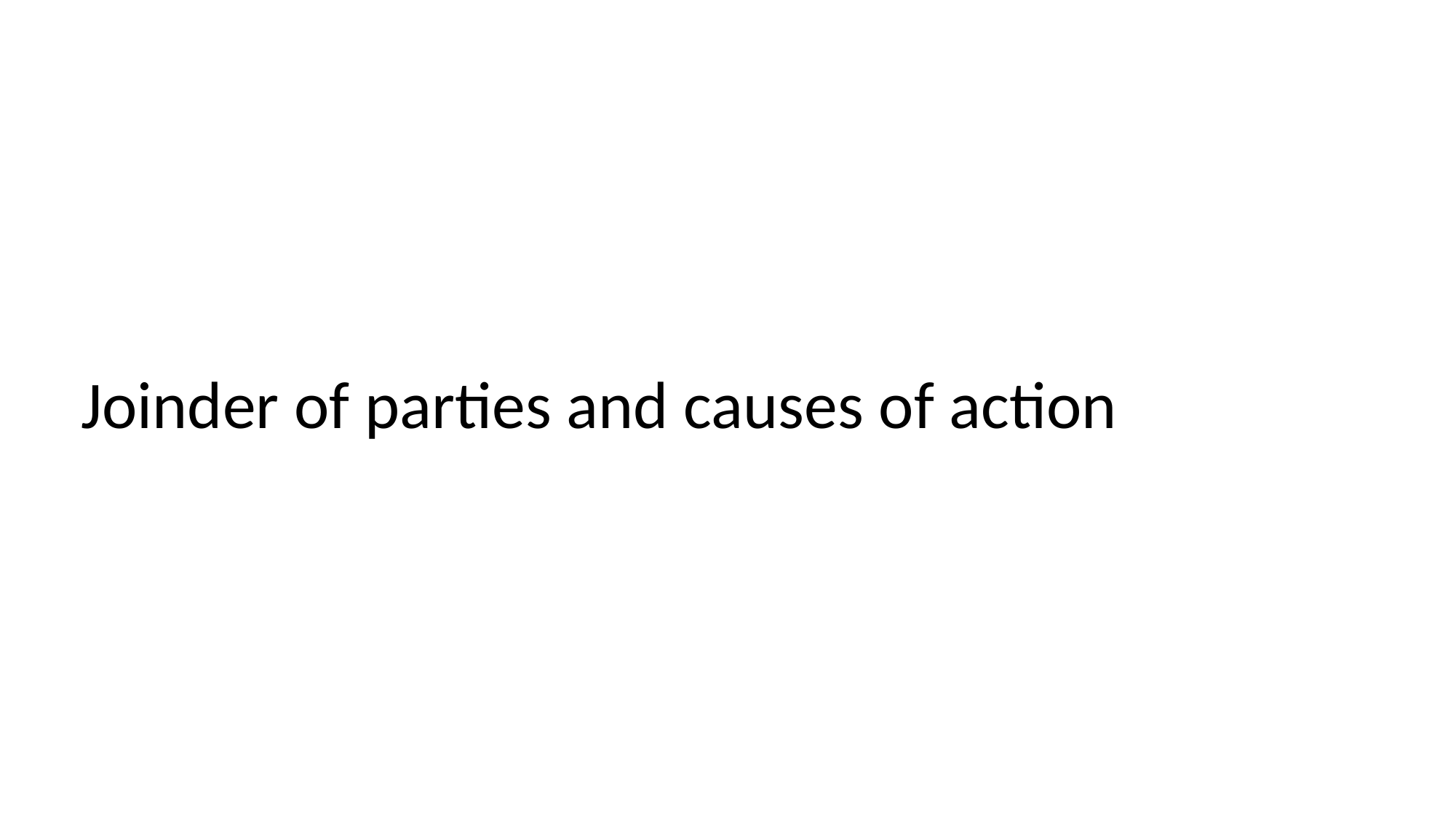

# Joinder of parties and causes of action